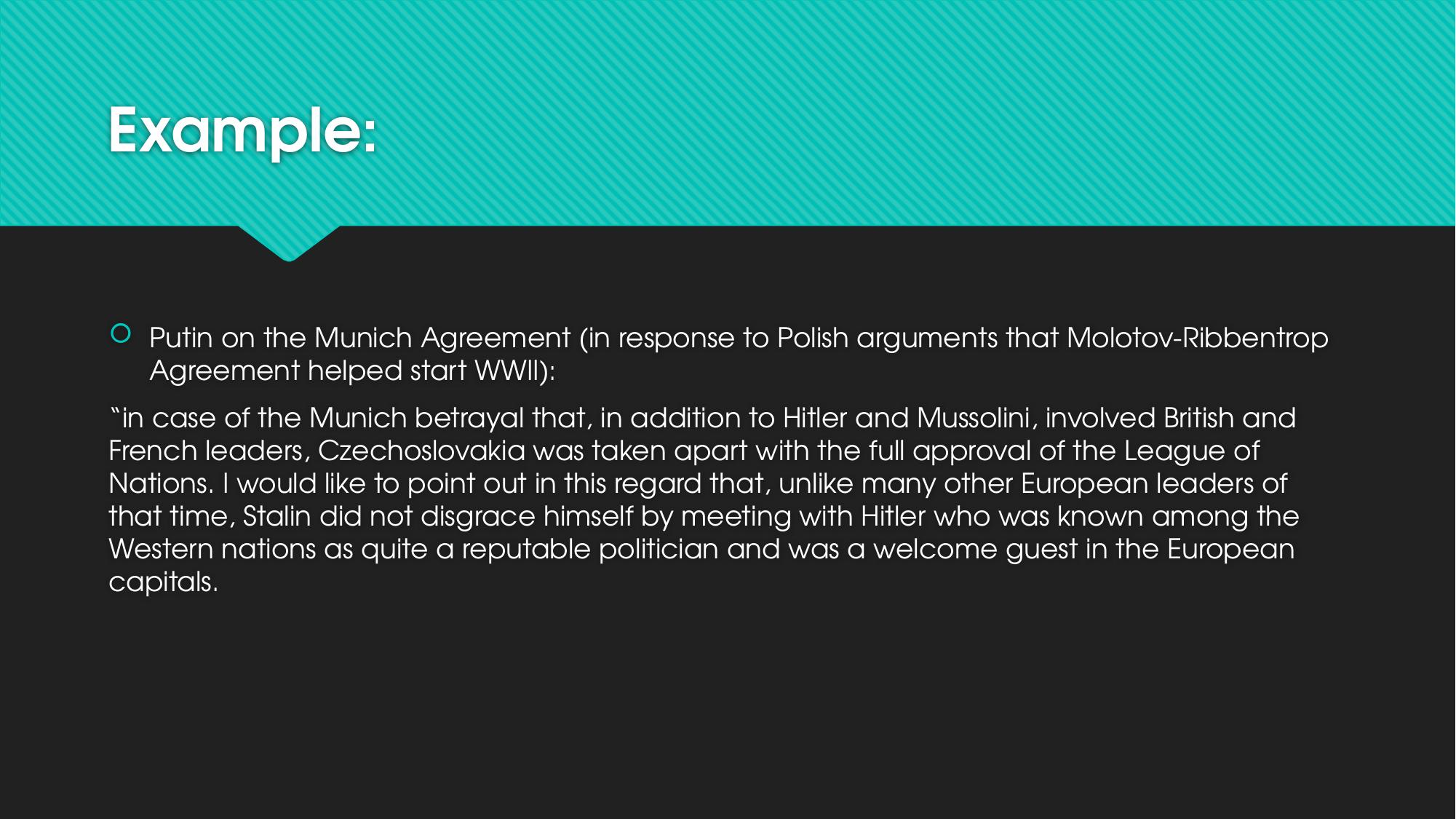

# Example:
Putin on the Munich Agreement (in response to Polish arguments that Molotov-Ribbentrop Agreement helped start WWII):
“in case of the Munich betrayal that, in addition to Hitler and Mussolini, involved British and French leaders, Czechoslovakia was taken apart with the full approval of the League of Nations. I would like to point out in this regard that, unlike many other European leaders of that time, Stalin did not disgrace himself by meeting with Hitler who was known among the Western nations as quite a reputable politician and was a welcome guest in the European capitals.